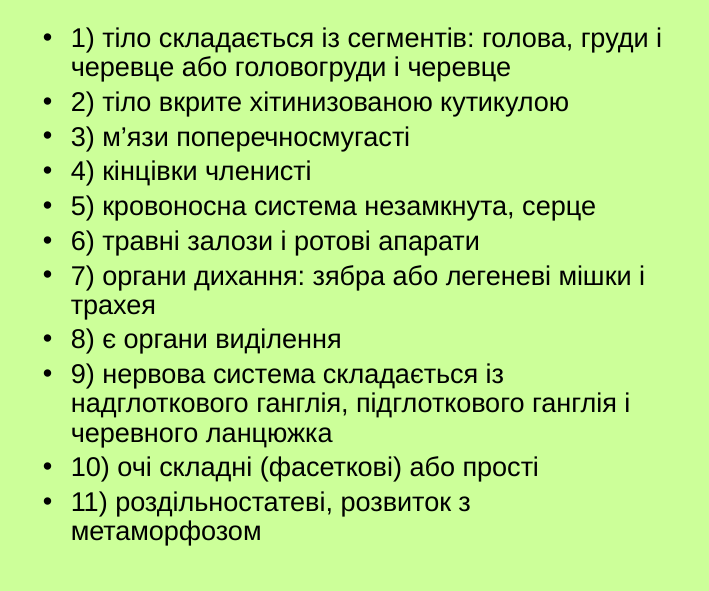

1) тіло складається із сегментів: голова, груди і черевце або головогруди і черевце
2) тіло вкрите хітинизованою кутикулою
3) м’язи поперечносмугасті
4) кінцівки членисті
5) кровоносна система незамкнута, серце
6) травні залози і ротові апарати
7) органи дихання: зябра або легеневі мішки і трахея
8) є органи виділення
9) нервова система складається із надглоткового ганглія, підглоткового ганглія і черевного ланцюжка
10) очі складні (фасеткові) або прості
11) роздільностатеві, розвиток з метаморфозом